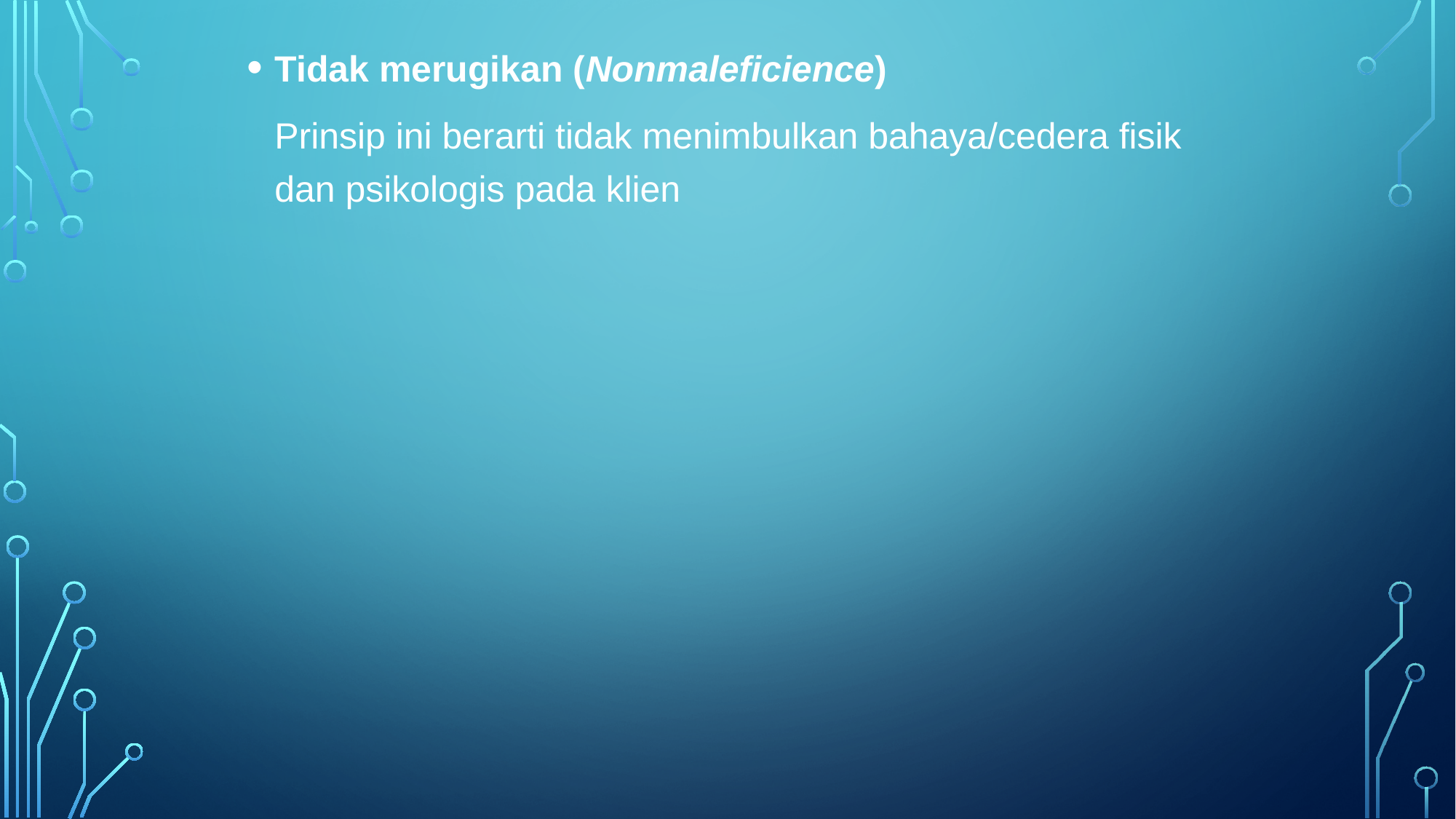

Tidak merugikan (Nonmaleficience)
	Prinsip ini berarti tidak menimbulkan bahaya/cedera fisik dan psikologis pada klien